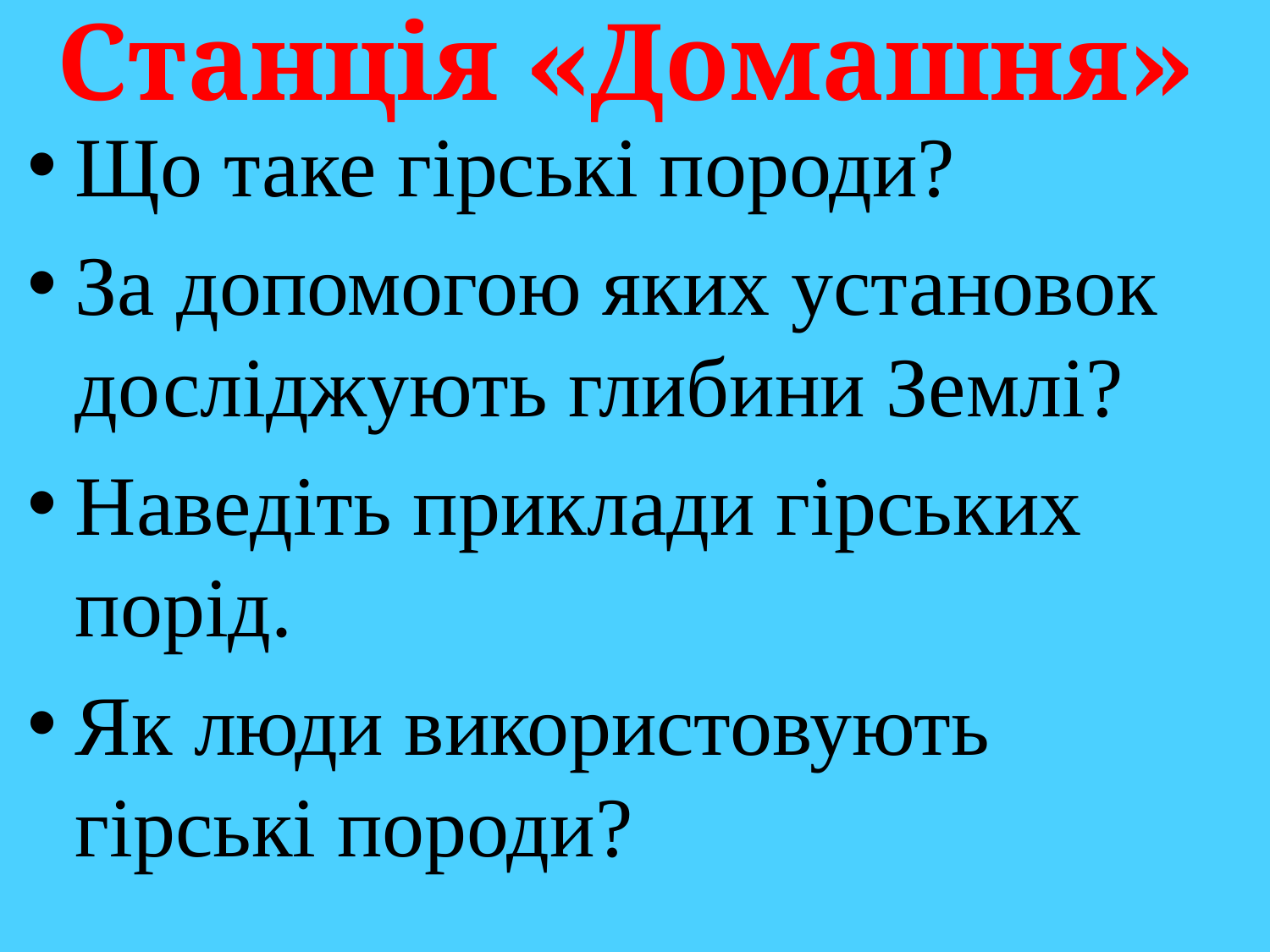

# Станція «Домашня»
Що таке гірські породи?
За допомогою яких установок досліджують глибини Землі?
Наведіть приклади гірських порід.
Як люди використовують гірські породи?